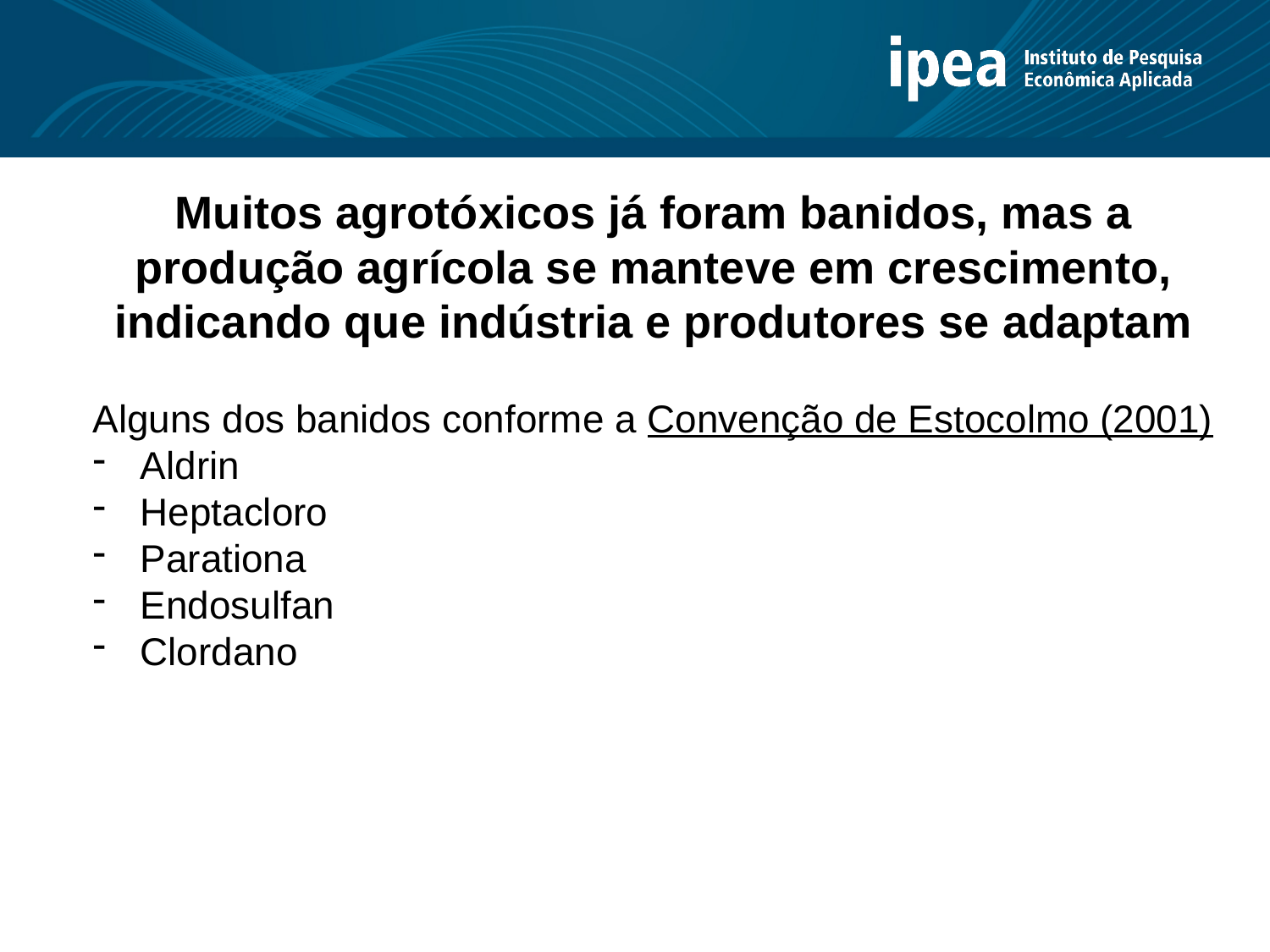

Muitos agrotóxicos já foram banidos, mas a produção agrícola se manteve em crescimento, indicando que indústria e produtores se adaptam

Alguns dos banidos conforme a Convenção de Estocolmo (2001)
Aldrin
Heptacloro
Parationa
Endosulfan
Clordano